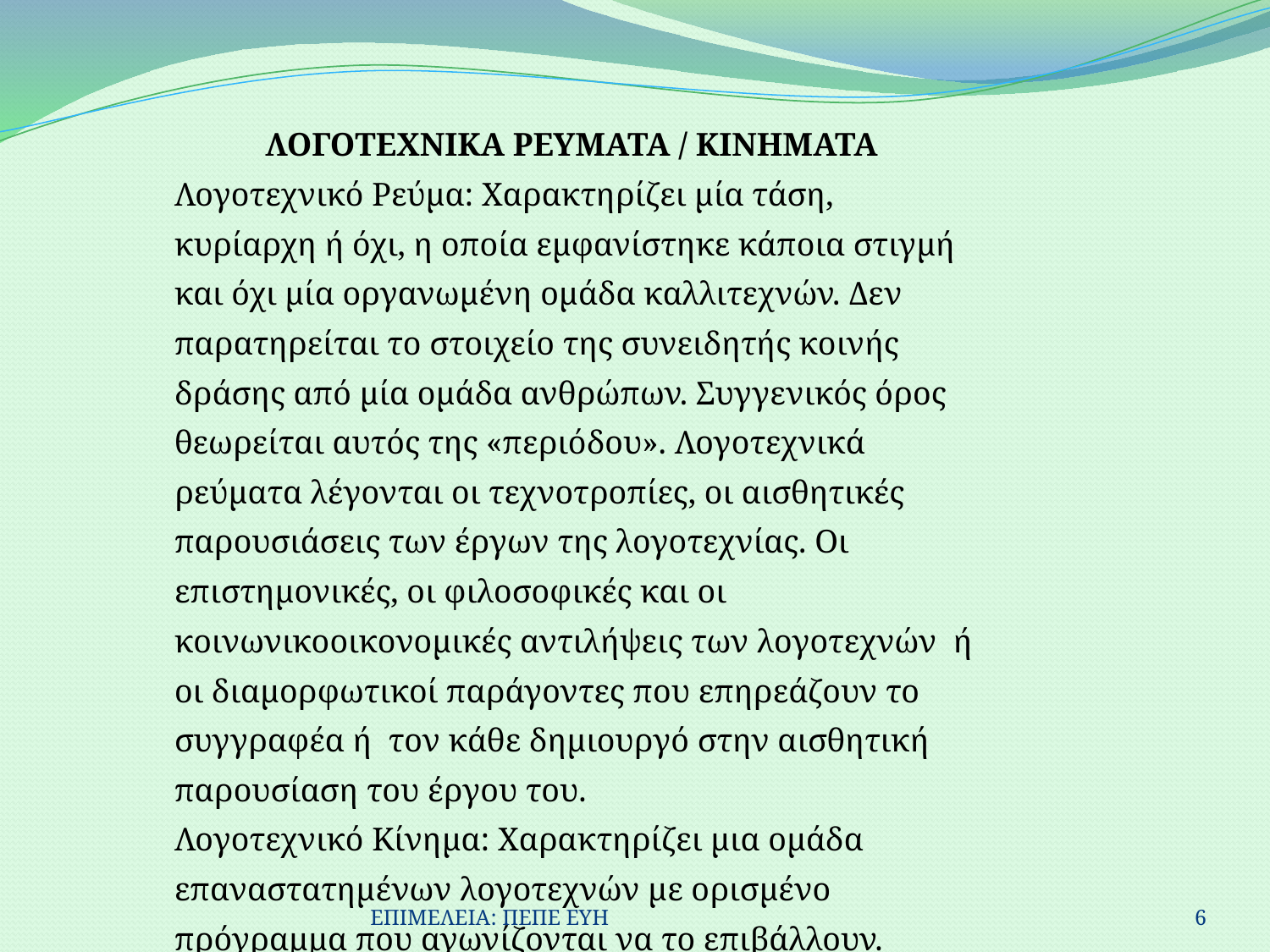

| ΛΟΓΟΤΕΧΝΙΚΑ ΡΕΥΜΑΤΑ / ΚΙΝΗΜΑΤΑ |
| --- |
| Λογοτεχνικό Ρεύμα: Χαρακτηρίζει μία τάση, κυρίαρχη ή όχι, η οποία εμφανίστηκε κάποια στιγμή και όχι μία οργανωμένη ομάδα καλλιτεχνών. Δεν παρατηρείται το στοιχείο της συνειδητής κοινής δράσης από μία ομάδα ανθρώπων. Συγγενικός όρος θεωρείται αυτός της «περιόδου». Λογοτεχνικά ρεύματα λέγονται οι τεχνοτροπίες, οι αισθητικές παρουσιάσεις των έργων της λογοτεχνίας. Οι επιστημονικές, οι φιλοσοφικές και οι κοινωνικοοικονομικές αντιλήψεις των λογοτεχνών ή οι διαμορφωτικοί παράγοντες που επηρεάζουν το συγγραφέα ή τον κάθε δημιουργό στην αισθητική παρουσίαση του έργου του. Λογοτεχνικό Κίνημα: Χαρακτηρίζει μια ομάδα επαναστατημένων λογοτεχνών με ορισμένο πρόγραμμα που αγωνίζονται να το επιβάλλουν. (πηγή: Λεξικό Λογοτεχνικών όρων) |
ΕΠΙΜΕΛΕΙΑ: ΠΕΠΕ ΕΥΗ
6